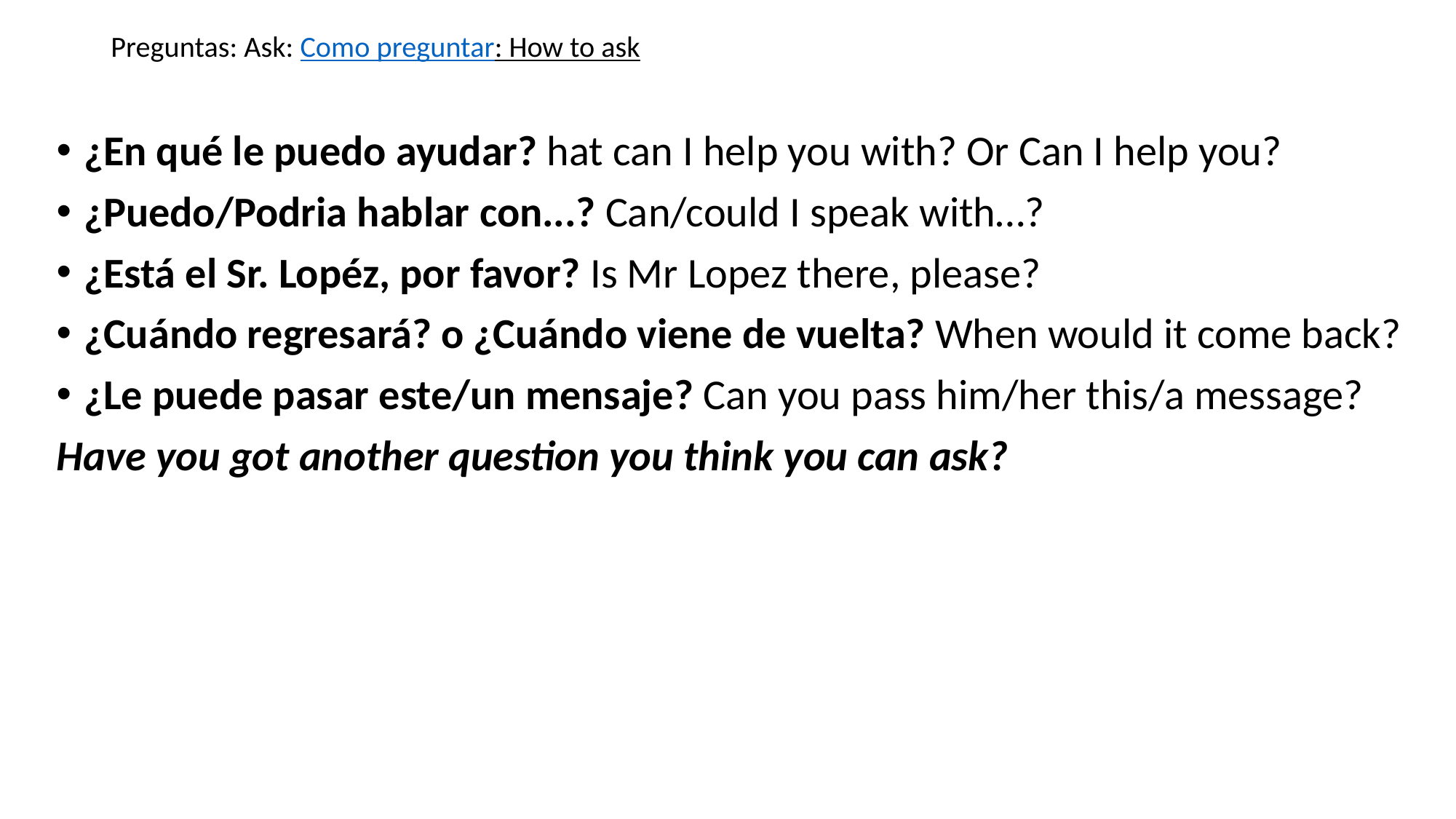

# Preguntas: Ask: Como preguntar: How to ask
¿En qué le puedo ayudar? hat can I help you with? Or Can I help you?
¿Puedo/Podria hablar con...? Can/could I speak with…?
¿Está el Sr. Lopéz, por favor? Is Mr Lopez there, please?
¿Cuándo regresará? o ¿Cuándo viene de vuelta? When would it come back?
¿Le puede pasar este/un mensaje? Can you pass him/her this/a message?
Have you got another question you think you can ask?